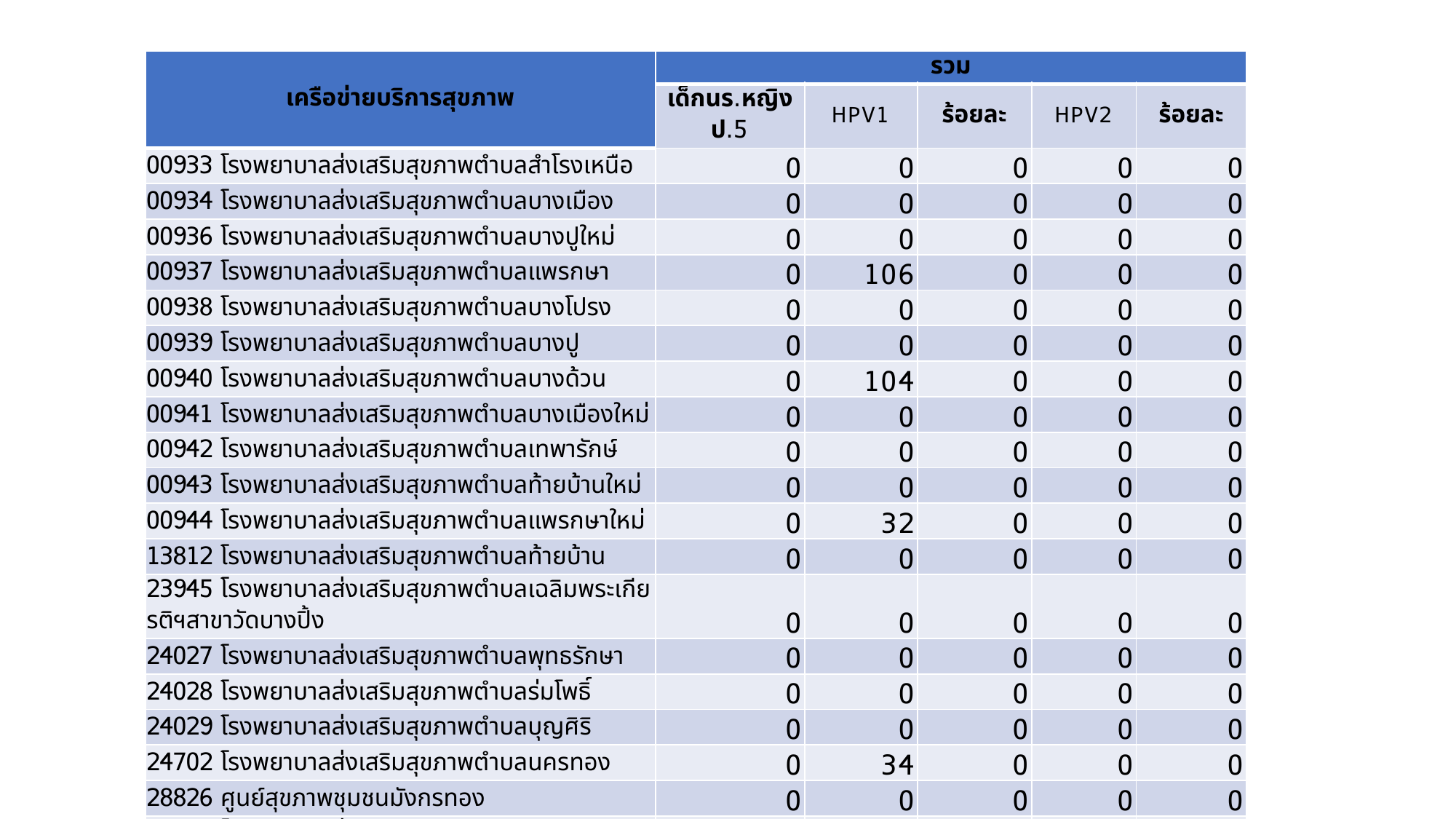

| เครือข่ายบริการสุขภาพ | รวม |  |  |  |  |
| --- | --- | --- | --- | --- | --- |
|  | เด็กนร.หญิงป.5 | HPV1 | ร้อยละ | HPV2 | ร้อยละ |
| 00933 โรงพยาบาลส่งเสริมสุขภาพตำบลสำโรงเหนือ | 0 | 0 | 0 | 0 | 0 |
| 00934 โรงพยาบาลส่งเสริมสุขภาพตำบลบางเมือง | 0 | 0 | 0 | 0 | 0 |
| 00936 โรงพยาบาลส่งเสริมสุขภาพตำบลบางปูใหม่ | 0 | 0 | 0 | 0 | 0 |
| 00937 โรงพยาบาลส่งเสริมสุขภาพตำบลแพรกษา | 0 | 106 | 0 | 0 | 0 |
| 00938 โรงพยาบาลส่งเสริมสุขภาพตำบลบางโปรง | 0 | 0 | 0 | 0 | 0 |
| 00939 โรงพยาบาลส่งเสริมสุขภาพตำบลบางปู | 0 | 0 | 0 | 0 | 0 |
| 00940 โรงพยาบาลส่งเสริมสุขภาพตำบลบางด้วน | 0 | 104 | 0 | 0 | 0 |
| 00941 โรงพยาบาลส่งเสริมสุขภาพตำบลบางเมืองใหม่ | 0 | 0 | 0 | 0 | 0 |
| 00942 โรงพยาบาลส่งเสริมสุขภาพตำบลเทพารักษ์ | 0 | 0 | 0 | 0 | 0 |
| 00943 โรงพยาบาลส่งเสริมสุขภาพตำบลท้ายบ้านใหม่ | 0 | 0 | 0 | 0 | 0 |
| 00944 โรงพยาบาลส่งเสริมสุขภาพตำบลแพรกษาใหม่ | 0 | 32 | 0 | 0 | 0 |
| 13812 โรงพยาบาลส่งเสริมสุขภาพตำบลท้ายบ้าน | 0 | 0 | 0 | 0 | 0 |
| 23945 โรงพยาบาลส่งเสริมสุขภาพตำบลเฉลิมพระเกียรติฯสาขาวัดบางปิ้ง | 0 | 0 | 0 | 0 | 0 |
| 24027 โรงพยาบาลส่งเสริมสุขภาพตำบลพุทธรักษา | 0 | 0 | 0 | 0 | 0 |
| 24028 โรงพยาบาลส่งเสริมสุขภาพตำบลร่มโพธิ์ | 0 | 0 | 0 | 0 | 0 |
| 24029 โรงพยาบาลส่งเสริมสุขภาพตำบลบุญศิริ | 0 | 0 | 0 | 0 | 0 |
| 24702 โรงพยาบาลส่งเสริมสุขภาพตำบลนครทอง | 0 | 34 | 0 | 0 | 0 |
| 28826 ศูนย์สุขภาพชุมชนมังกรทอง | 0 | 0 | 0 | 0 | 0 |
| 00935 โรงพยาบาลส่งเสริมสุขภาพตำบลเฉลิมพระเกียรติ บ้านคลองบางปิ้ง | 0 | 49 | 0 | 0 | 0 |